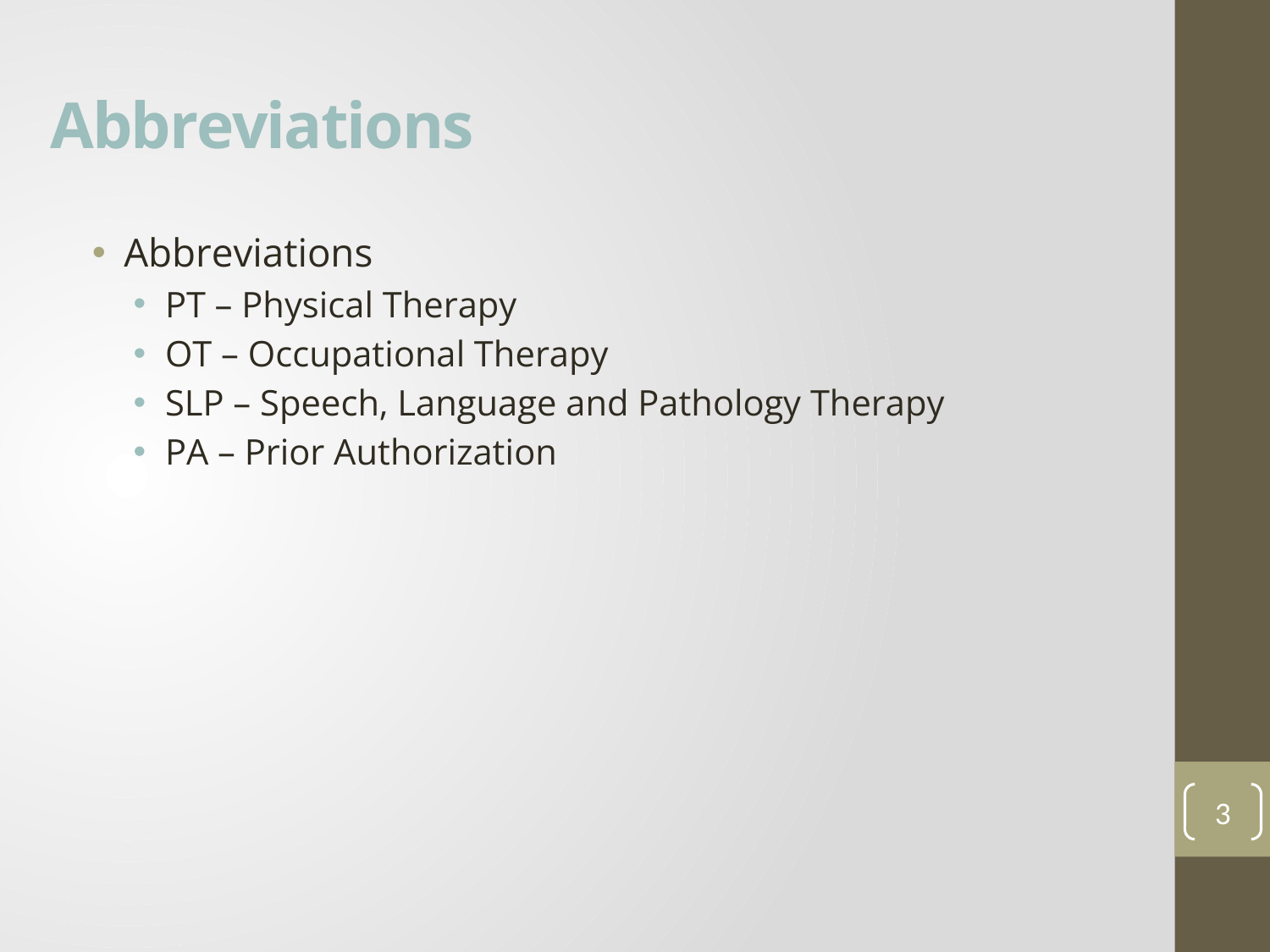

# Abbreviations
Abbreviations
PT – Physical Therapy
OT – Occupational Therapy
SLP – Speech, Language and Pathology Therapy
PA – Prior Authorization
3